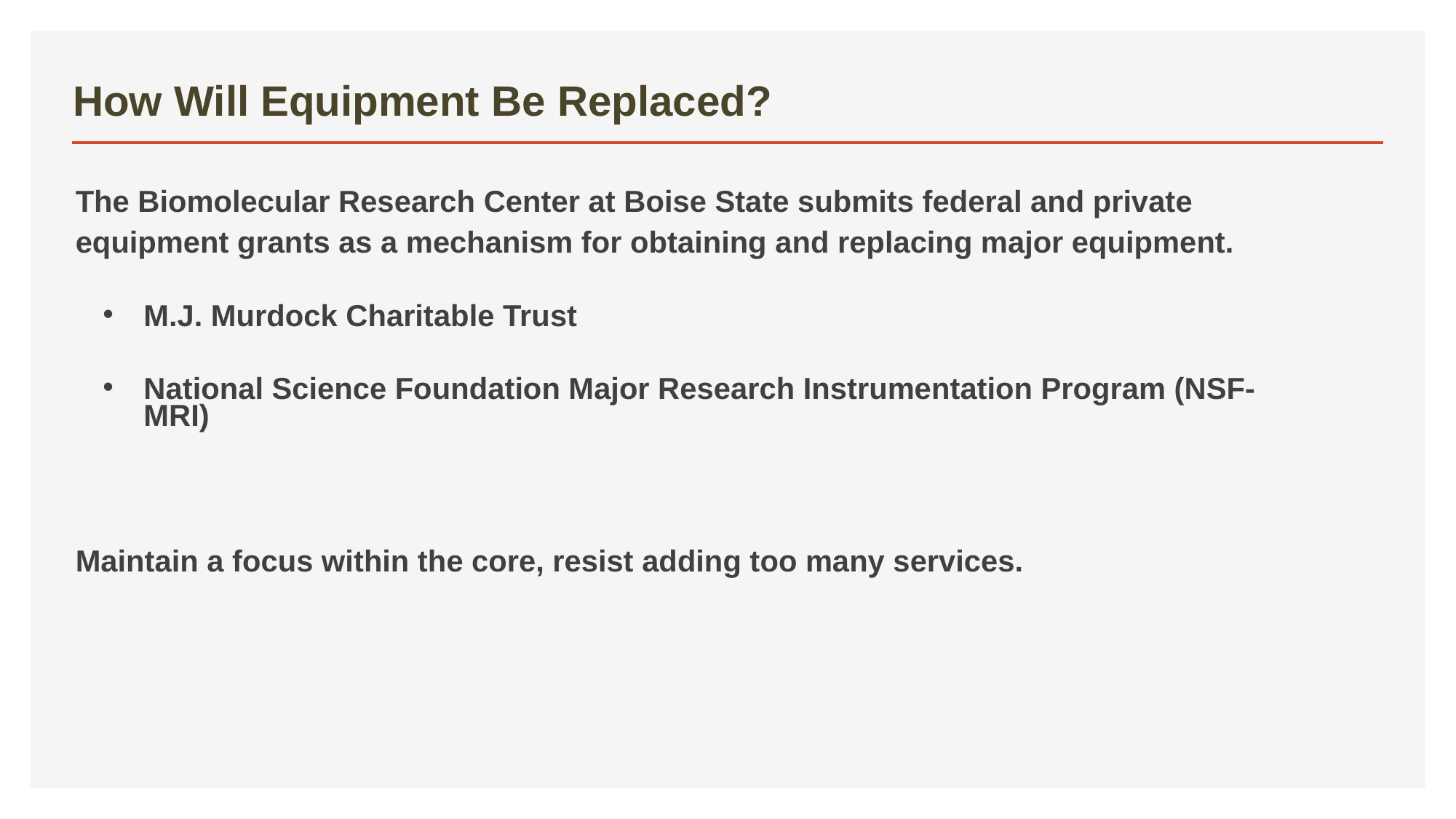

# How Will Equipment Be Replaced?
The Biomolecular Research Center at Boise State submits federal and private equipment grants as a mechanism for obtaining and replacing major equipment.
M.J. Murdock Charitable Trust
National Science Foundation Major Research Instrumentation Program (NSF-MRI)

Maintain a focus within the core, resist adding too many services.